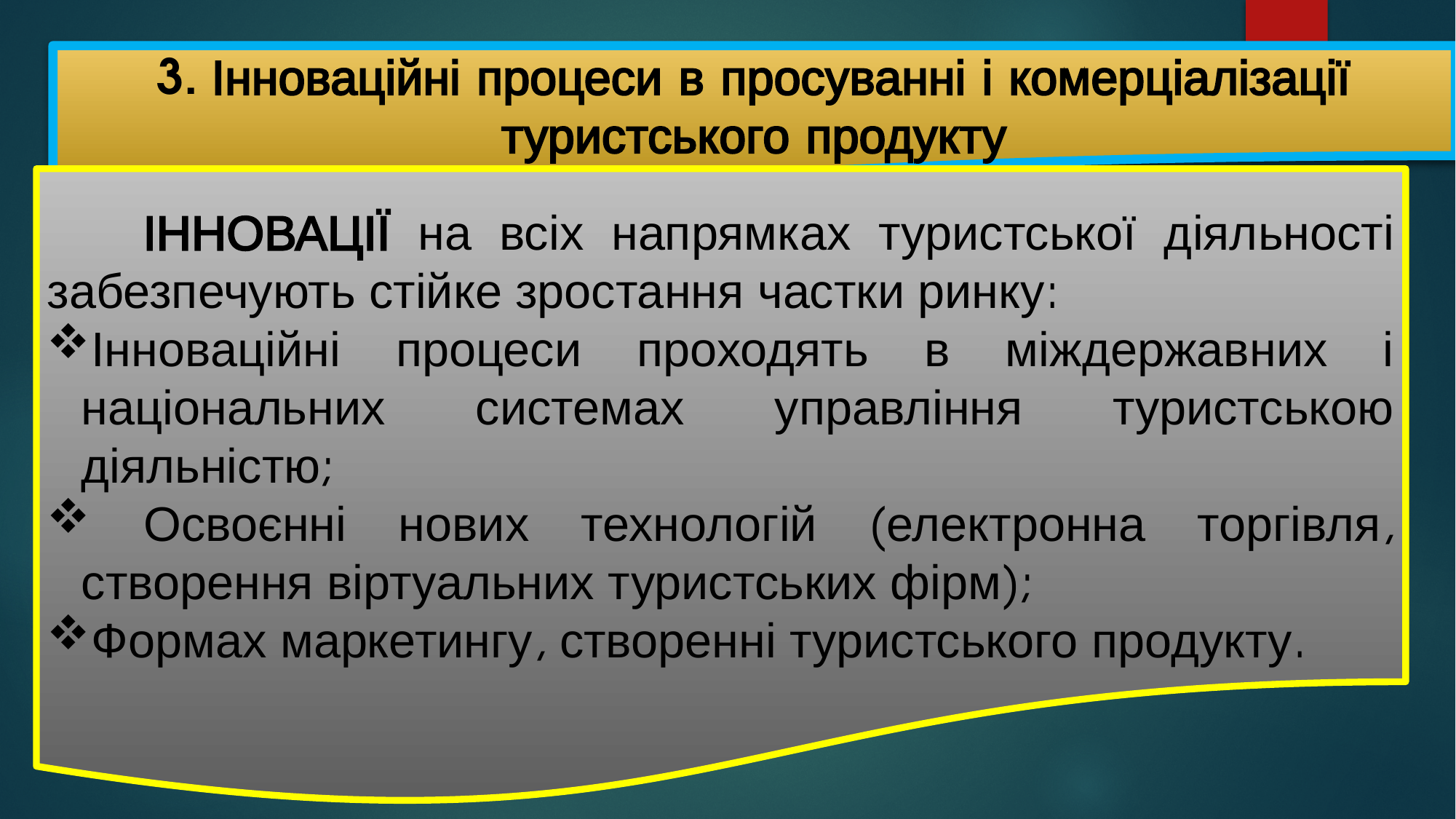

3. Інноваційні процеси в просуванні і комерціалізації туристського продукту

ІННОВАЦІЇ на всіх напрямках туристської діяльності забезпечують стійке зростання частки ринку:
Інноваційні процеси проходять в міждержавних і національних системах управління туристською діяльністю;
 Освоєнні нових технологій (електронна торгівля, створення віртуальних туристських фірм);
Формах маркетингу, створенні туристського продукту.